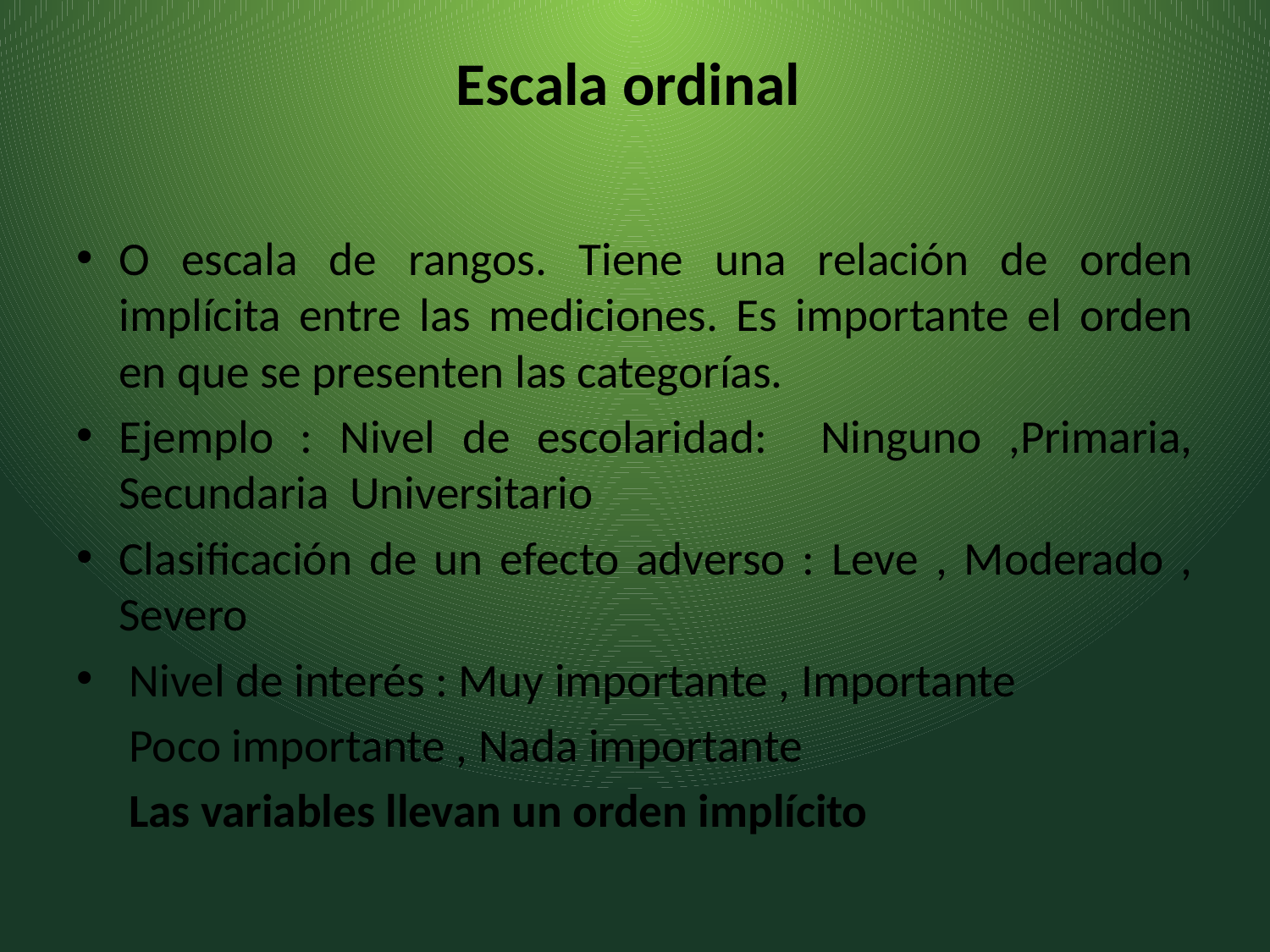

# Escala ordinal
O escala de rangos. Tiene una relación de orden implícita entre las mediciones. Es importante el orden en que se presenten las categorías.
Ejemplo : Nivel de escolaridad:  Ninguno ,Primaria, Secundaria  Universitario
Clasificación de un efecto adverso : Leve , Moderado , Severo
 Nivel de interés : Muy importante , Importante
     Poco importante , Nada importante
     Las variables llevan un orden implícito